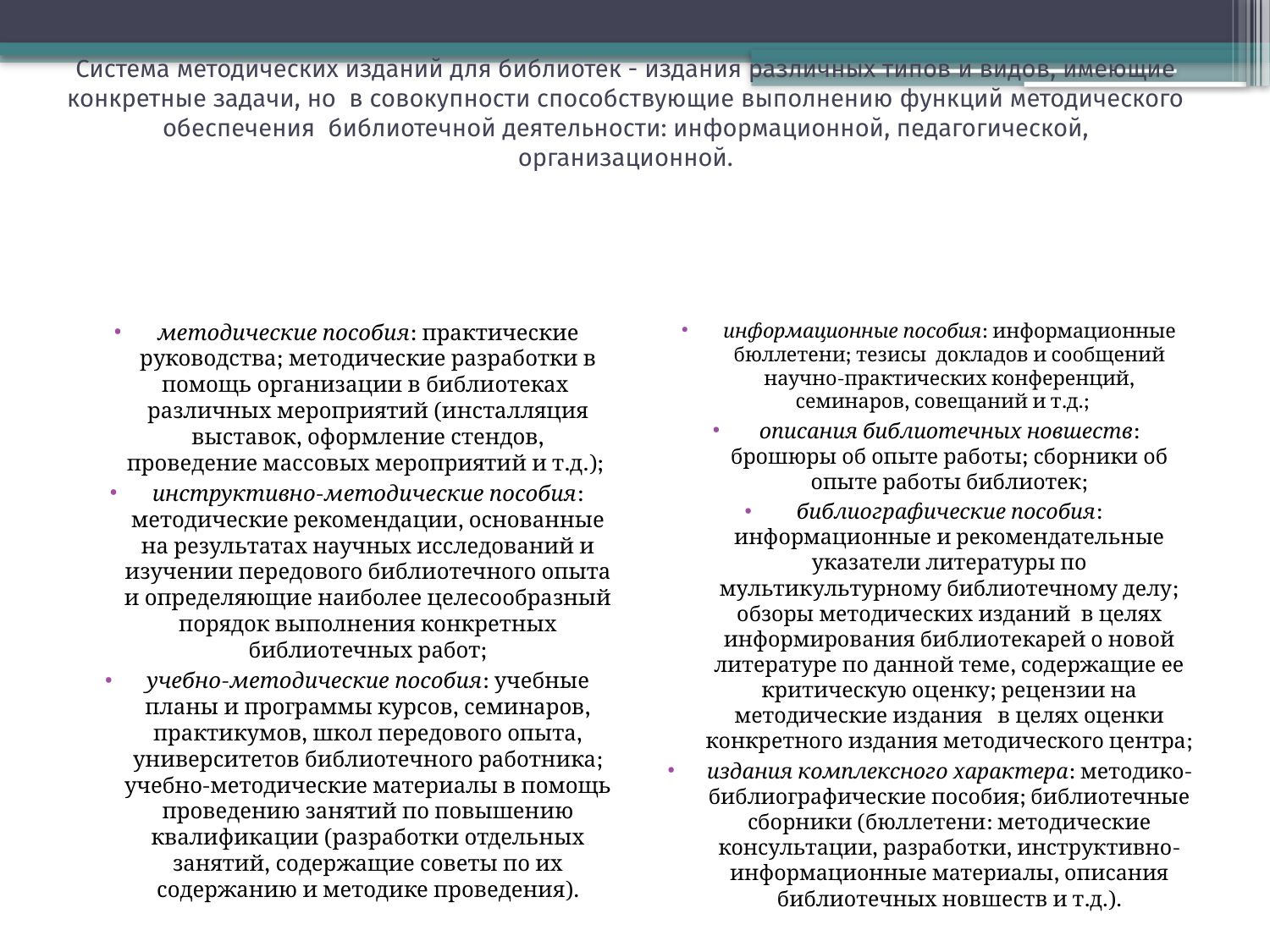

# Система методических изданий для библиотек - издания различных типов и видов, имеющие конкретные задачи, но  в совокупности способствующие выполнению функций методического обеспечения  библиотечной деятельности: информационной, педагогической, организационной.
методические пособия: практические руководства; методические разработки в помощь организации в библиотеках  различных мероприятий (инсталляция выставок, оформление стендов, проведение массовых мероприятий и т.д.);
инструктивно-методические пособия: методические рекомендации, основанные на результатах научных исследований и изучении передового библиотечного опыта и определяющие наиболее целесообразный порядок выполнения конкретных библиотечных работ;
учебно-методические пособия: учебные планы и программы курсов, семинаров, практикумов, школ передового опыта, университетов библиотечного работника; учебно-методические материалы в помощь проведению занятий по повышению квалификации (разработки отдельных занятий, содержащие советы по их содержанию и методике проведения).

информационные пособия: информационные бюллетени; тезисы  докладов и сообщений научно-практических конференций, семинаров, совещаний и т.д.;
описания библиотечных новшеств: брошюры об опыте работы; сборники об опыте работы библиотек;
библиографические пособия: информационные и рекомендательные указатели литературы по мультикультурному библиотечному делу; обзоры методических изданий  в целях информирования библиотекарей о новой литературе по данной теме, содержащие ее критическую оценку; рецензии на методические издания   в целях оценки конкретного издания методического центра;
издания комплексного характера: методико-библиографические пособия; библиотечные сборники (бюллетени: методические консультации, разработки, инструктивно-информационные материалы, описания библиотечных новшеств и т.д.).